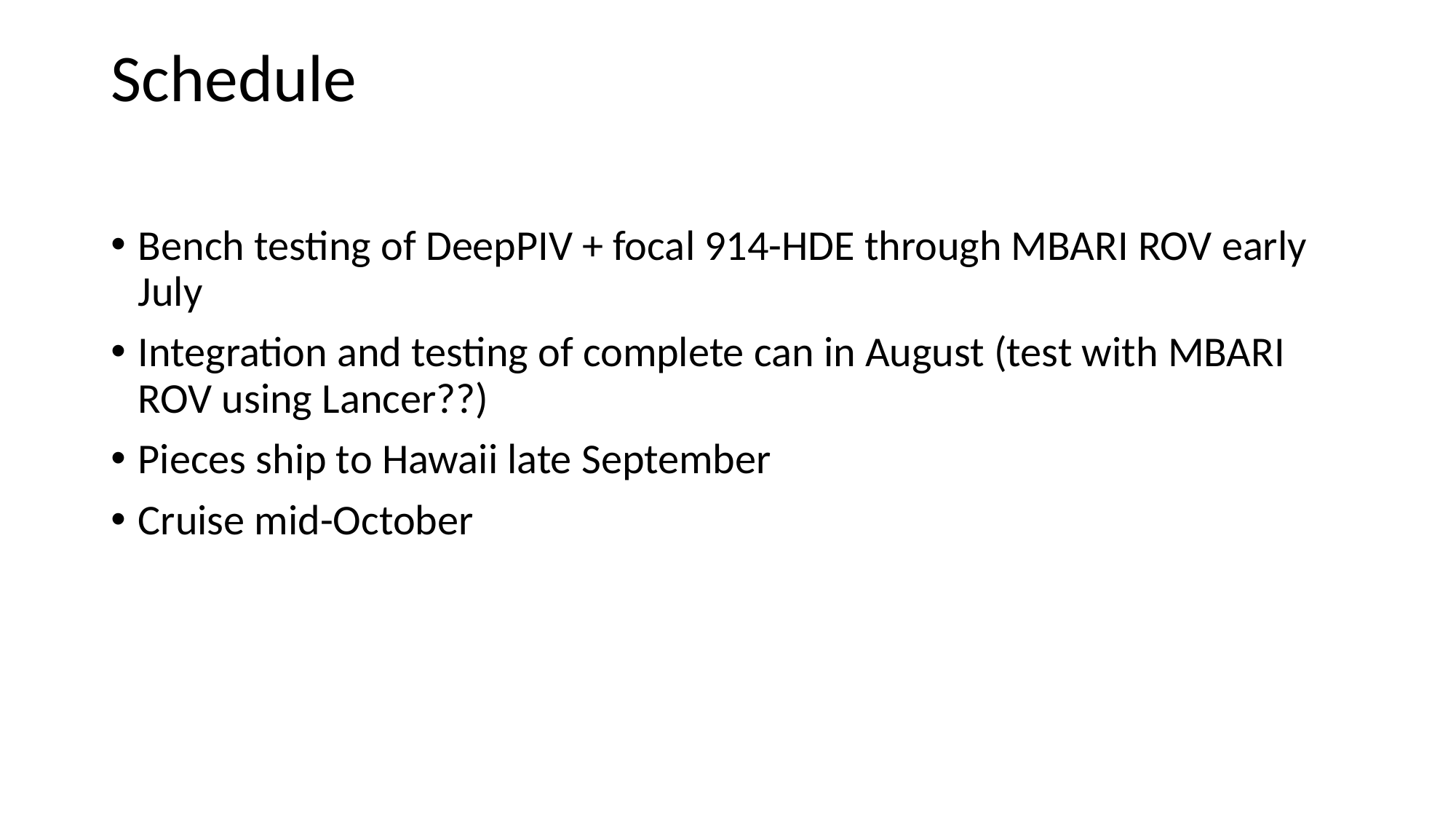

# Schedule
Bench testing of DeepPIV + focal 914-HDE through MBARI ROV early July
Integration and testing of complete can in August (test with MBARI ROV using Lancer??)
Pieces ship to Hawaii late September
Cruise mid-October